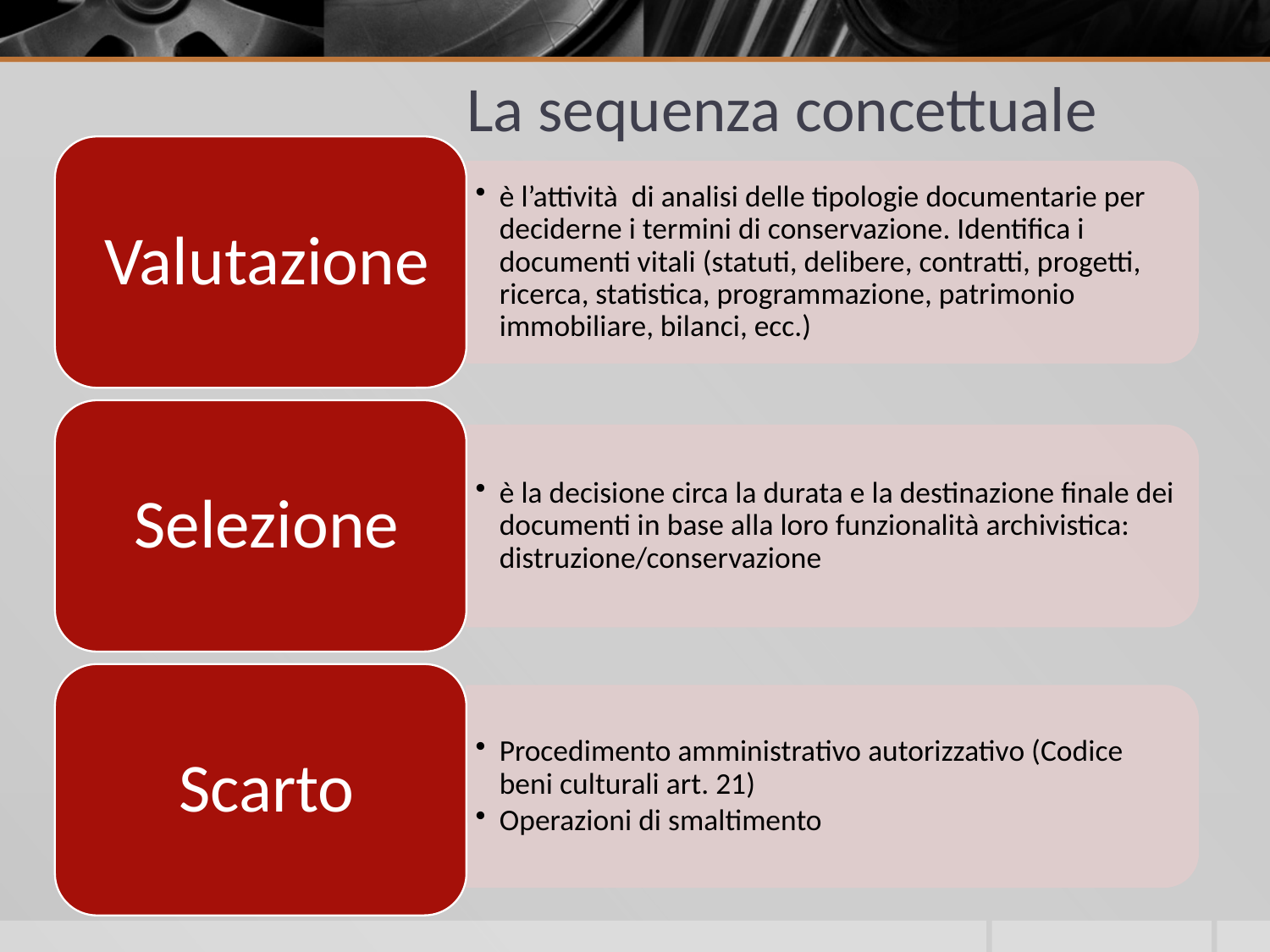

# La sequenza concettuale
è l’attività  di analisi delle tipologie documentarie per deciderne i termini di conservazione. Identifica i documenti vitali (statuti, delibere, contratti, progetti, ricerca, statistica, programmazione, patrimonio immobiliare, bilanci, ecc.)
Valutazione
è la decisione circa la durata e la destinazione finale dei documenti in base alla loro funzionalità archivistica: distruzione/conservazione
Selezione
Procedimento amministrativo autorizzativo (Codice beni culturali art. 21)
Operazioni di smaltimento
Scarto